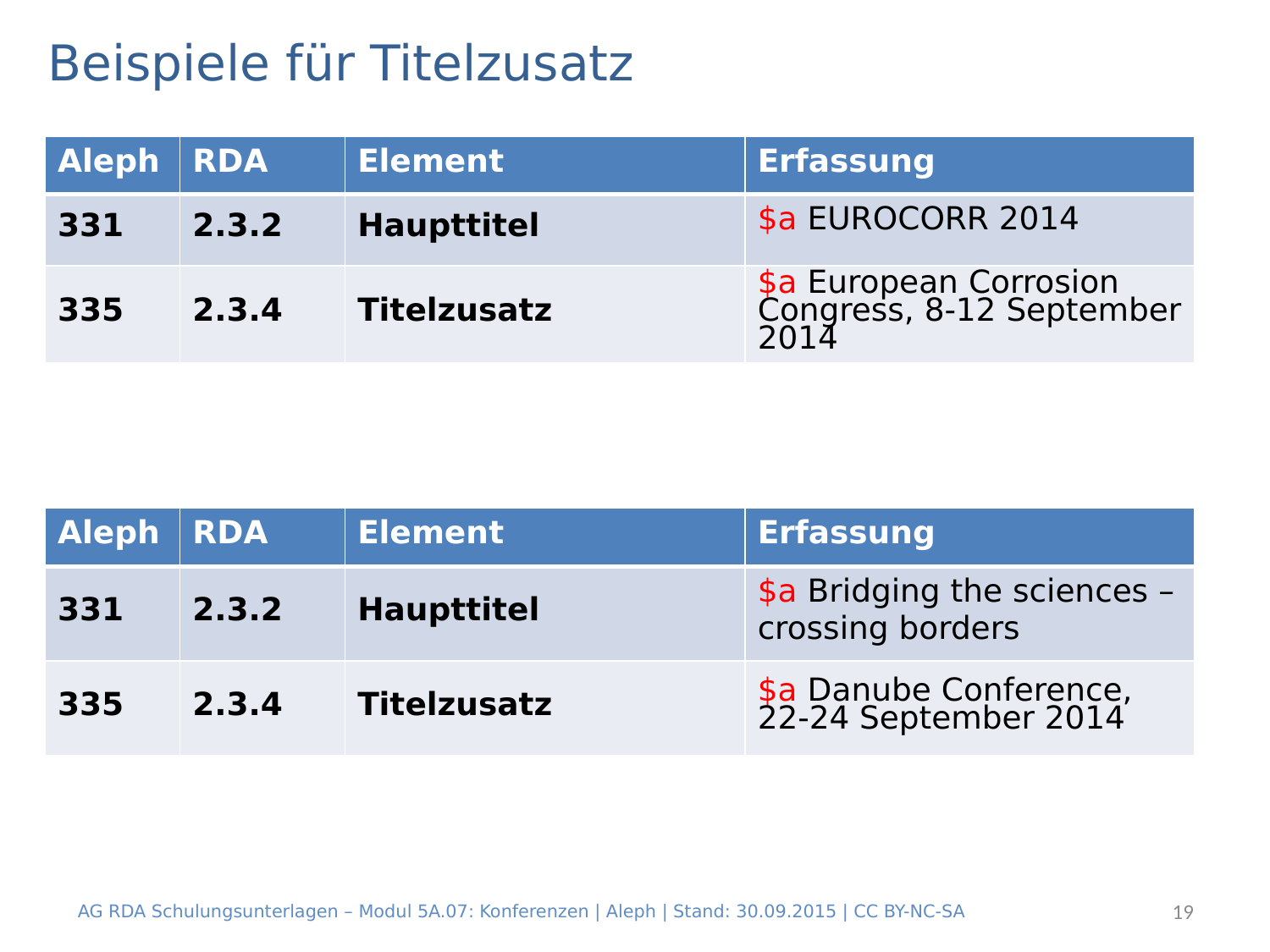

# Beispiele für Titelzusatz
| Aleph | RDA | Element | Erfassung |
| --- | --- | --- | --- |
| 331 | 2.3.2 | Haupttitel | $a EUROCORR 2014 |
| 335 | 2.3.4 | Titelzusatz | $a European Corrosion Congress, 8-12 September 2014 |
| Aleph | RDA | Element | Erfassung |
| --- | --- | --- | --- |
| 331 | 2.3.2 | Haupttitel | $a Bridging the sciences – crossing borders |
| 335 | 2.3.4 | Titelzusatz | $a Danube Conference, 22-24 September 2014 |
AG RDA Schulungsunterlagen – Modul 5A.07: Konferenzen | Aleph | Stand: 30.09.2015 | CC BY-NC-SA
19